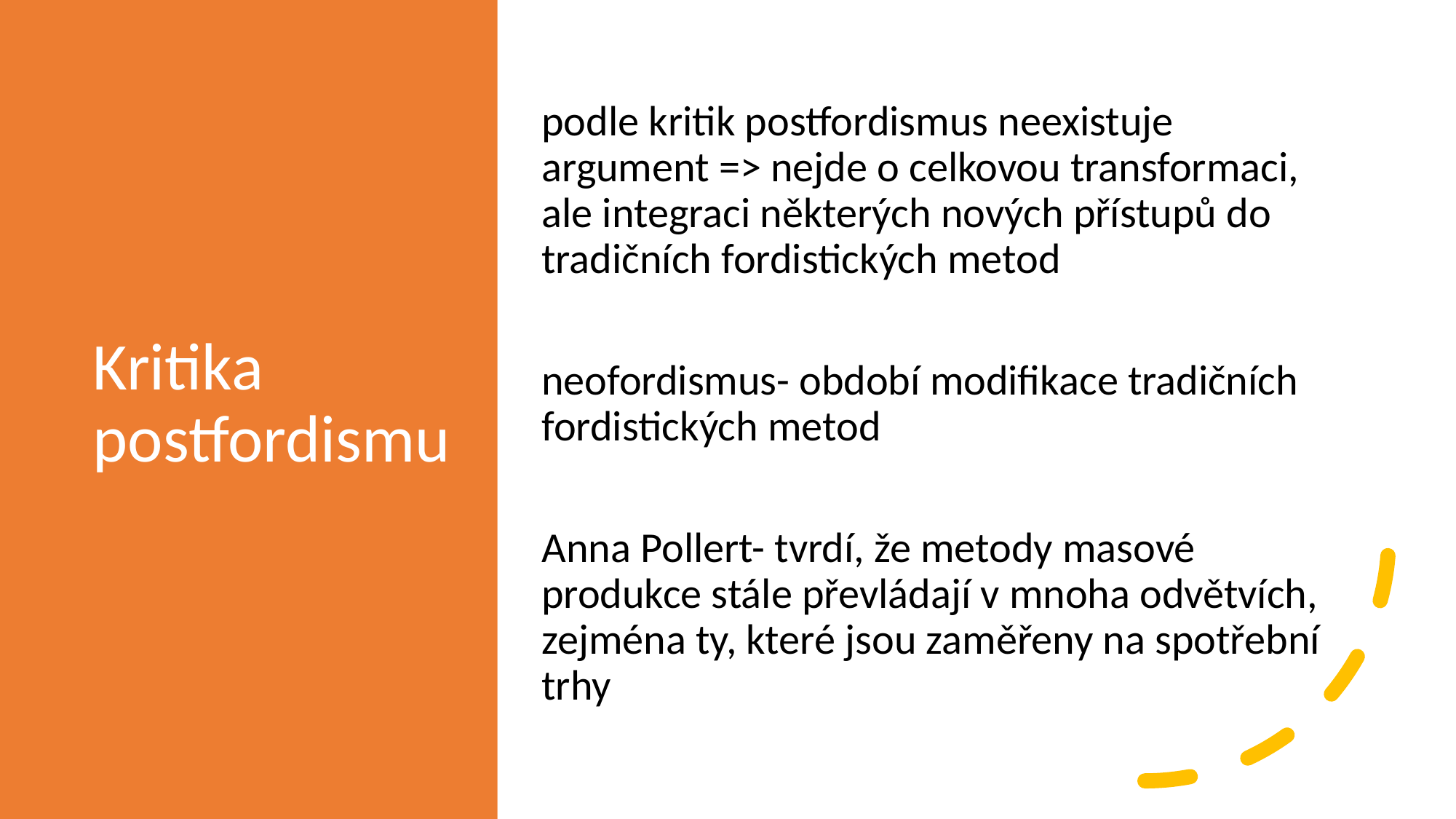

# Kritika postfordismu
podle kritik postfordismus neexistuje argument => nejde o celkovou transformaci, ale integraci některých nových přístupů do tradičních fordistických metod

neofordismus- období modifikace tradičních fordistických metod

Anna Pollert- tvrdí, že metody masové produkce stále převládají v mnoha odvětvích, zejména ty, které jsou zaměřeny na spotřební trhy